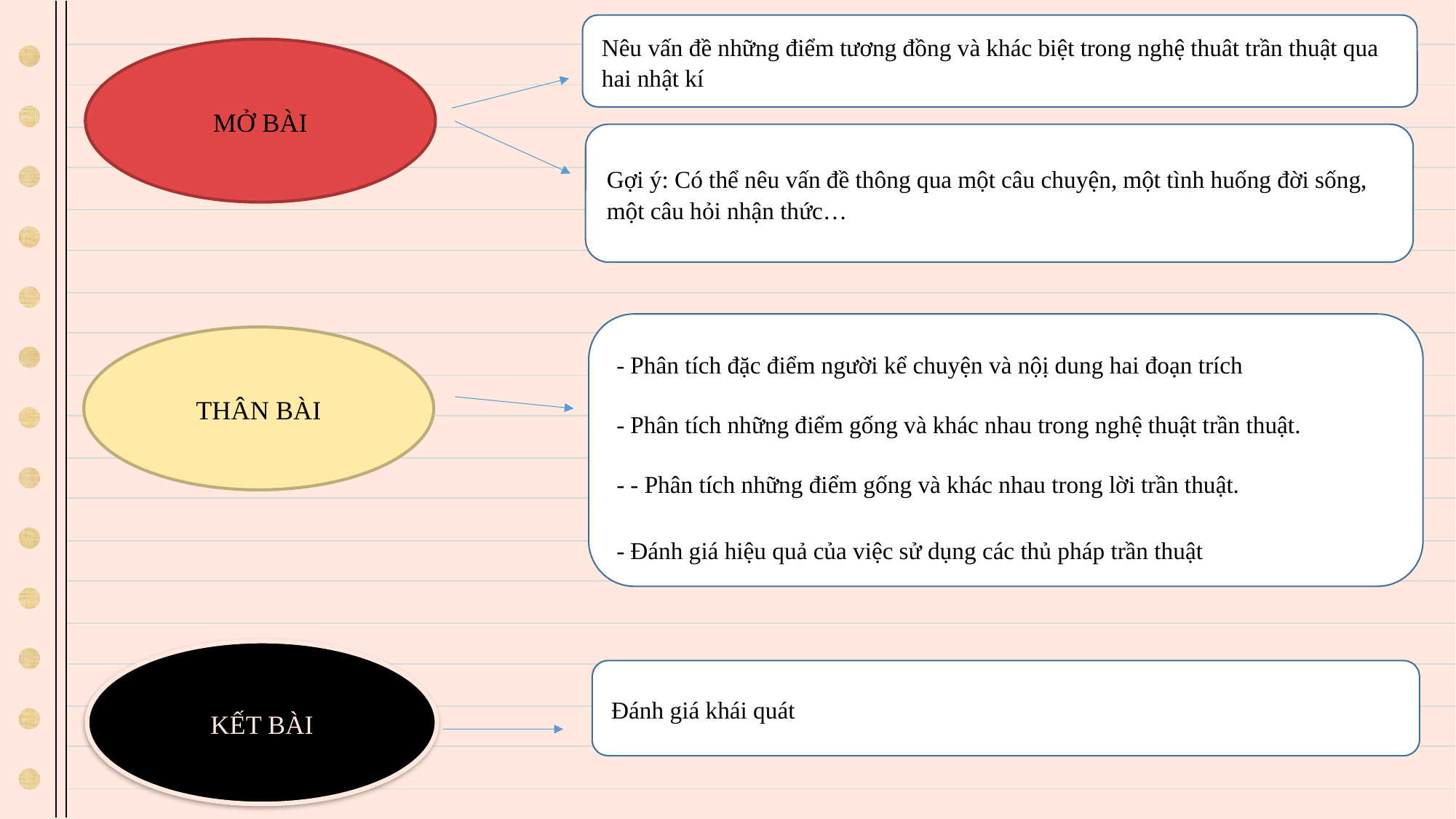

MỞ BÀI
Nêu vấn đề những điểm tương đồng và khác biệt trong nghệ thuât trần thuật qua hai nhật kí
Gợi ý: Có thể nêu vấn đề thông qua một câu chuyện, một tình huống đời sống, một câu hỏi nhận thức…
- Phân tích đặc điểm người kể chuyện và nộị dung hai đoạn trích
- Phân tích những điểm gống và khác nhau trong nghệ thuật trần thuật.
- - Phân tích những điểm gống và khác nhau trong lời trần thuật.
- Đánh giá hiệu quả của việc sử dụng các thủ pháp trần thuật
THÂN BÀI
KẾT BÀI
Đánh giá khái quát